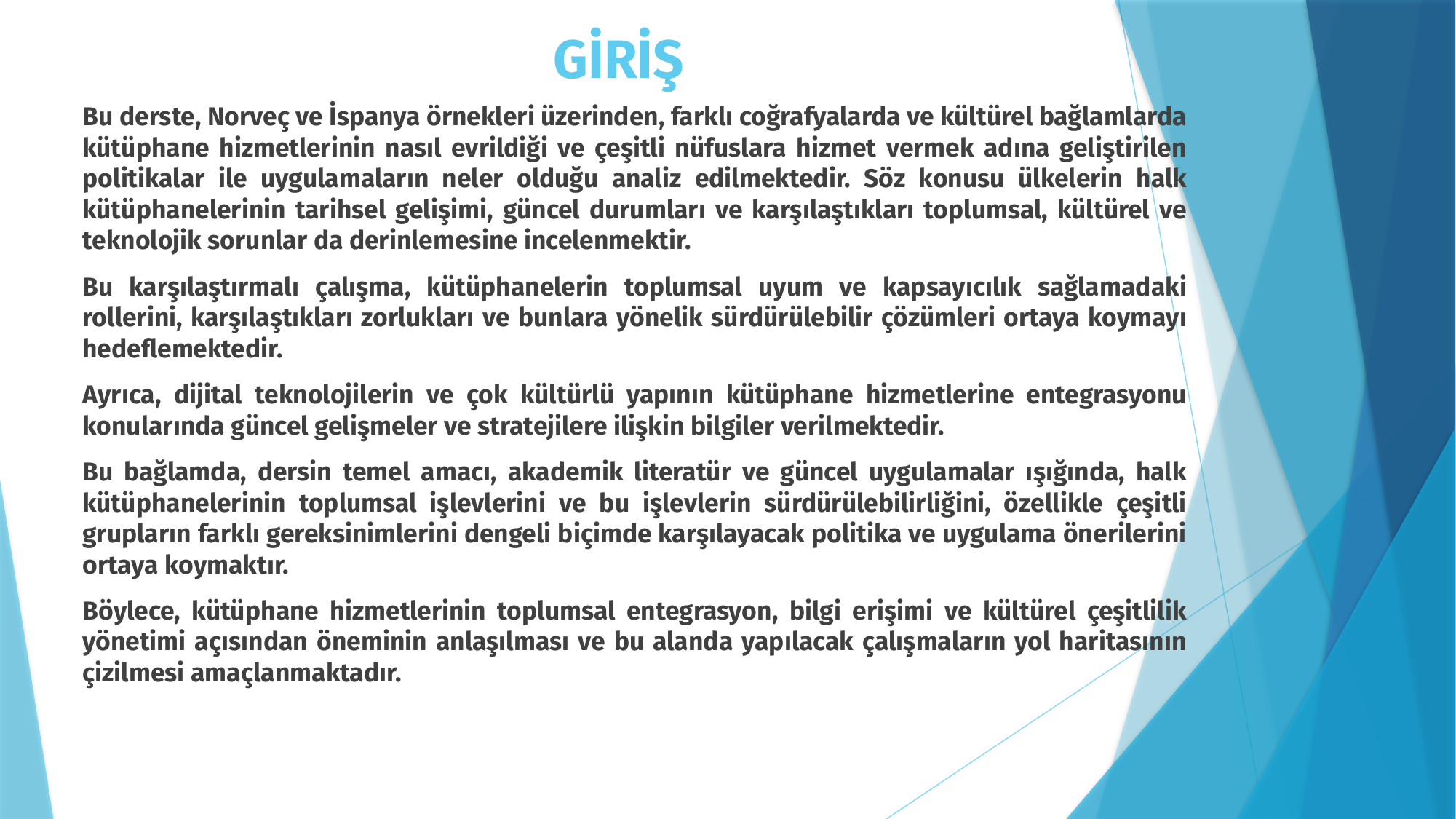

# GİRİŞ
Bu derste, Norveç ve İspanya örnekleri üzerinden, farklı coğrafyalarda ve kültürel bağlamlarda kütüphane hizmetlerinin nasıl evrildiği ve çeşitli nüfuslara hizmet vermek adına geliştirilen politikalar ile uygulamaların neler olduğu analiz edilmektedir. Söz konusu ülkelerin halk kütüphanelerinin tarihsel gelişimi, güncel durumları ve karşılaştıkları toplumsal, kültürel ve teknolojik sorunlar da derinlemesine incelenmektir.
Bu karşılaştırmalı çalışma, kütüphanelerin toplumsal uyum ve kapsayıcılık sağlamadaki rollerini, karşılaştıkları zorlukları ve bunlara yönelik sürdürülebilir çözümleri ortaya koymayı hedeflemektedir.
Ayrıca, dijital teknolojilerin ve çok kültürlü yapının kütüphane hizmetlerine entegrasyonu konularında güncel gelişmeler ve stratejilere ilişkin bilgiler verilmektedir.
Bu bağlamda, dersin temel amacı, akademik literatür ve güncel uygulamalar ışığında, halk kütüphanelerinin toplumsal işlevlerini ve bu işlevlerin sürdürülebilirliğini, özellikle çeşitli grupların farklı gereksinimlerini dengeli biçimde karşılayacak politika ve uygulama önerilerini ortaya koymaktır.
Böylece, kütüphane hizmetlerinin toplumsal entegrasyon, bilgi erişimi ve kültürel çeşitlilik yönetimi açısından öneminin anlaşılması ve bu alanda yapılacak çalışmaların yol haritasının çizilmesi amaçlanmaktadır.